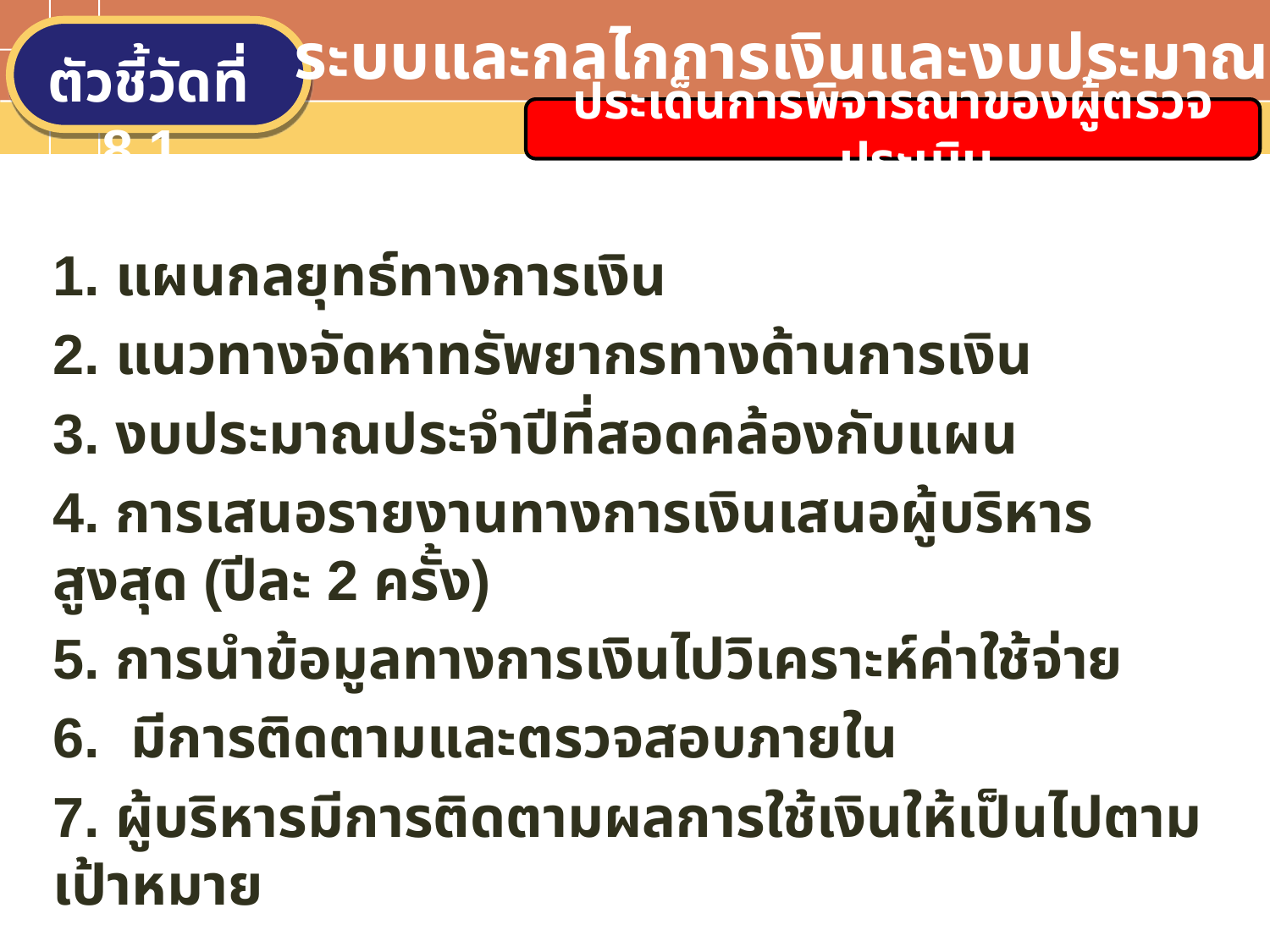

ระบบและกลไกการเงินและงบประมาณ

ตัวชี้วัดที่ 8.1
ประเด็นการพิจารณาของผู้ตรวจประเมิน
1. แผนกลยุทธ์ทางการเงิน
2. แนวทางจัดหาทรัพยากรทางด้านการเงิน
3. งบประมาณประจำปีที่สอดคล้องกับแผน
4. การเสนอรายงานทางการเงินเสนอผู้บริหารสูงสุด (ปีละ 2 ครั้ง)
5. การนำข้อมูลทางการเงินไปวิเคราะห์ค่าใช้จ่าย
6.  มีการติดตามและตรวจสอบภายใน
7. ผู้บริหารมีการติดตามผลการใช้เงินให้เป็นไปตามเป้าหมาย
Text in here
Text in here